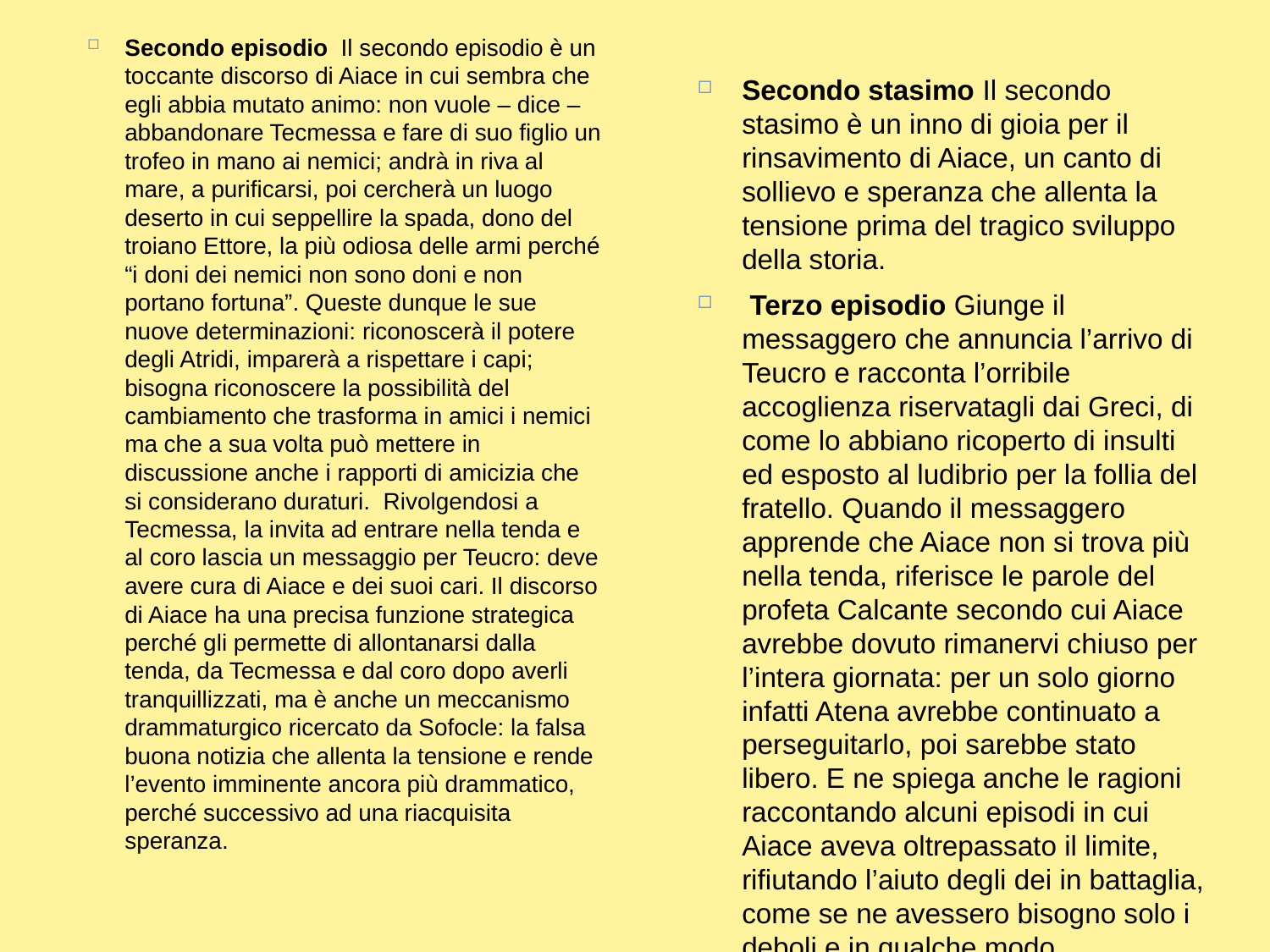

Secondo episodio  Il secondo episodio è un toccante discorso di Aiace in cui sembra che egli abbia mutato animo: non vuole – dice – abbandonare Tecmessa e fare di suo figlio un trofeo in mano ai nemici; andrà in riva al mare, a purificarsi, poi cercherà un luogo deserto in cui seppellire la spada, dono del troiano Ettore, la più odiosa delle armi perché “i doni dei nemici non sono doni e non portano fortuna”. Queste dunque le sue nuove determinazioni: riconoscerà il potere degli Atridi, imparerà a rispettare i capi; bisogna riconoscere la possibilità del cambiamento che trasforma in amici i nemici ma che a sua volta può mettere in discussione anche i rapporti di amicizia che si considerano duraturi.  Rivolgendosi a Tecmessa, la invita ad entrare nella tenda e al coro lascia un messaggio per Teucro: deve avere cura di Aiace e dei suoi cari. Il discorso di Aiace ha una precisa funzione strategica perché gli permette di allontanarsi dalla tenda, da Tecmessa e dal coro dopo averli tranquillizzati, ma è anche un meccanismo drammaturgico ricercato da Sofocle: la falsa buona notizia che allenta la tensione e rende l’evento imminente ancora più drammatico, perché successivo ad una riacquisita speranza.
Secondo stasimo Il secondo stasimo è un inno di gioia per il rinsavimento di Aiace, un canto di sollievo e speranza che allenta la tensione prima del tragico sviluppo della storia.
 Terzo episodio Giunge il messaggero che annuncia l’arrivo di Teucro e racconta l’orribile accoglienza riservatagli dai Greci, di come lo abbiano ricoperto di insulti ed esposto al ludibrio per la follia del fratello. Quando il messaggero apprende che Aiace non si trova più nella tenda, riferisce le parole del profeta Calcante secondo cui Aiace avrebbe dovuto rimanervi chiuso per l’intera giornata: per un solo giorno infatti Atena avrebbe continuato a perseguitarlo, poi sarebbe stato libero. E ne spiega anche le ragioni raccontando alcuni episodi in cui Aiace aveva oltrepassato il limite, rifiutando l’aiuto degli dei in battaglia, come se ne avessero bisogno solo i deboli e in qualche modo offuscassero il suo valore.